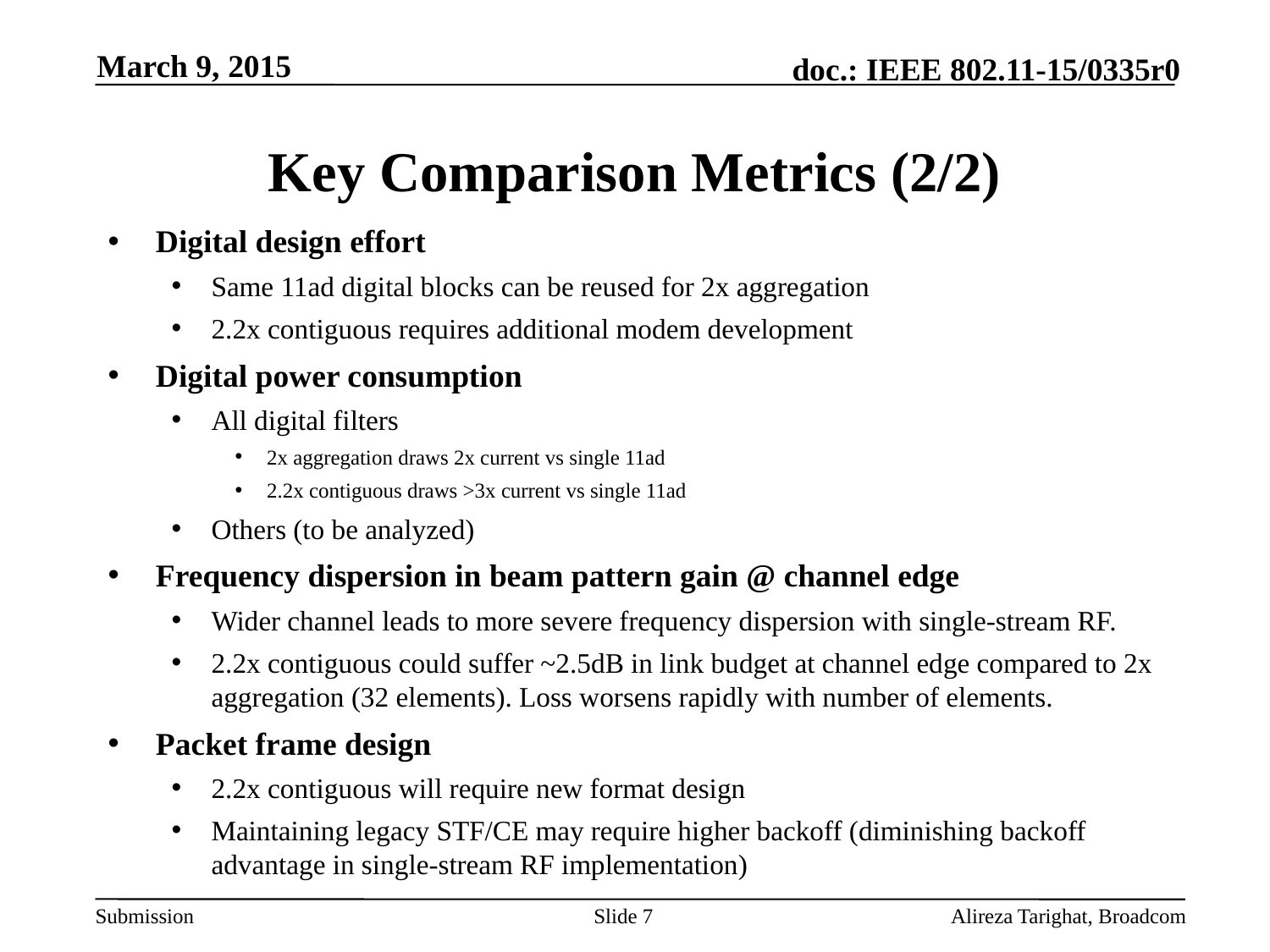

March 9, 2015
# Key Comparison Metrics (2/2)
Digital design effort
Same 11ad digital blocks can be reused for 2x aggregation
2.2x contiguous requires additional modem development
Digital power consumption
All digital filters
2x aggregation draws 2x current vs single 11ad
2.2x contiguous draws >3x current vs single 11ad
Others (to be analyzed)
Frequency dispersion in beam pattern gain @ channel edge
Wider channel leads to more severe frequency dispersion with single-stream RF.
2.2x contiguous could suffer ~2.5dB in link budget at channel edge compared to 2x aggregation (32 elements). Loss worsens rapidly with number of elements.
Packet frame design
2.2x contiguous will require new format design
Maintaining legacy STF/CE may require higher backoff (diminishing backoff advantage in single-stream RF implementation)
Slide 7
Alireza Tarighat, Broadcom